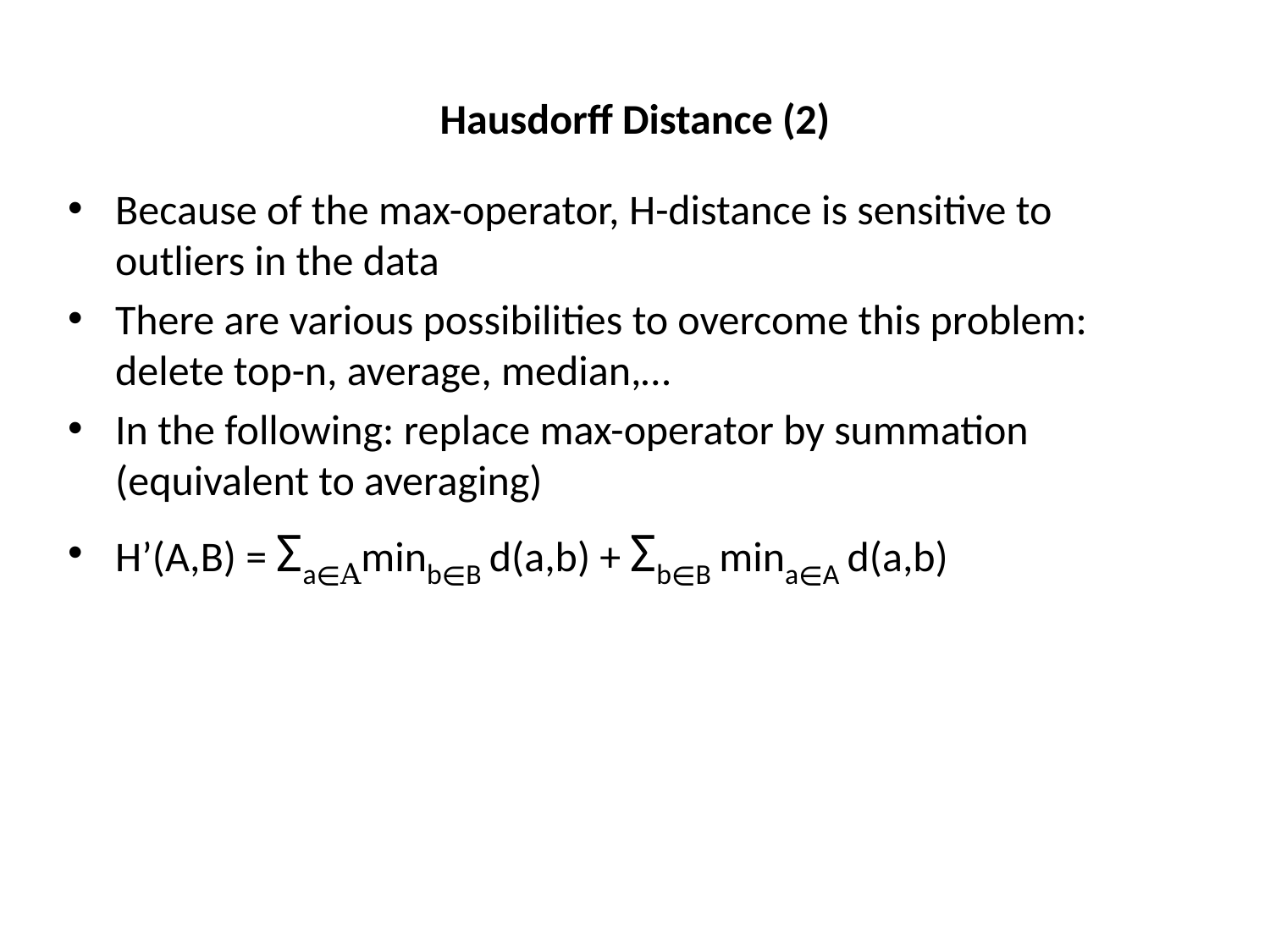

# Hausdorff Distance (2)
Because of the max-operator, H-distance is sensitive to outliers in the data
There are various possibilities to overcome this problem: delete top-n, average, median,…
In the following: replace max-operator by summation (equivalent to averaging)
H’(A,B) = Σa∊Aminb∊B d(a,b) + Σb∊B mina∊A d(a,b)